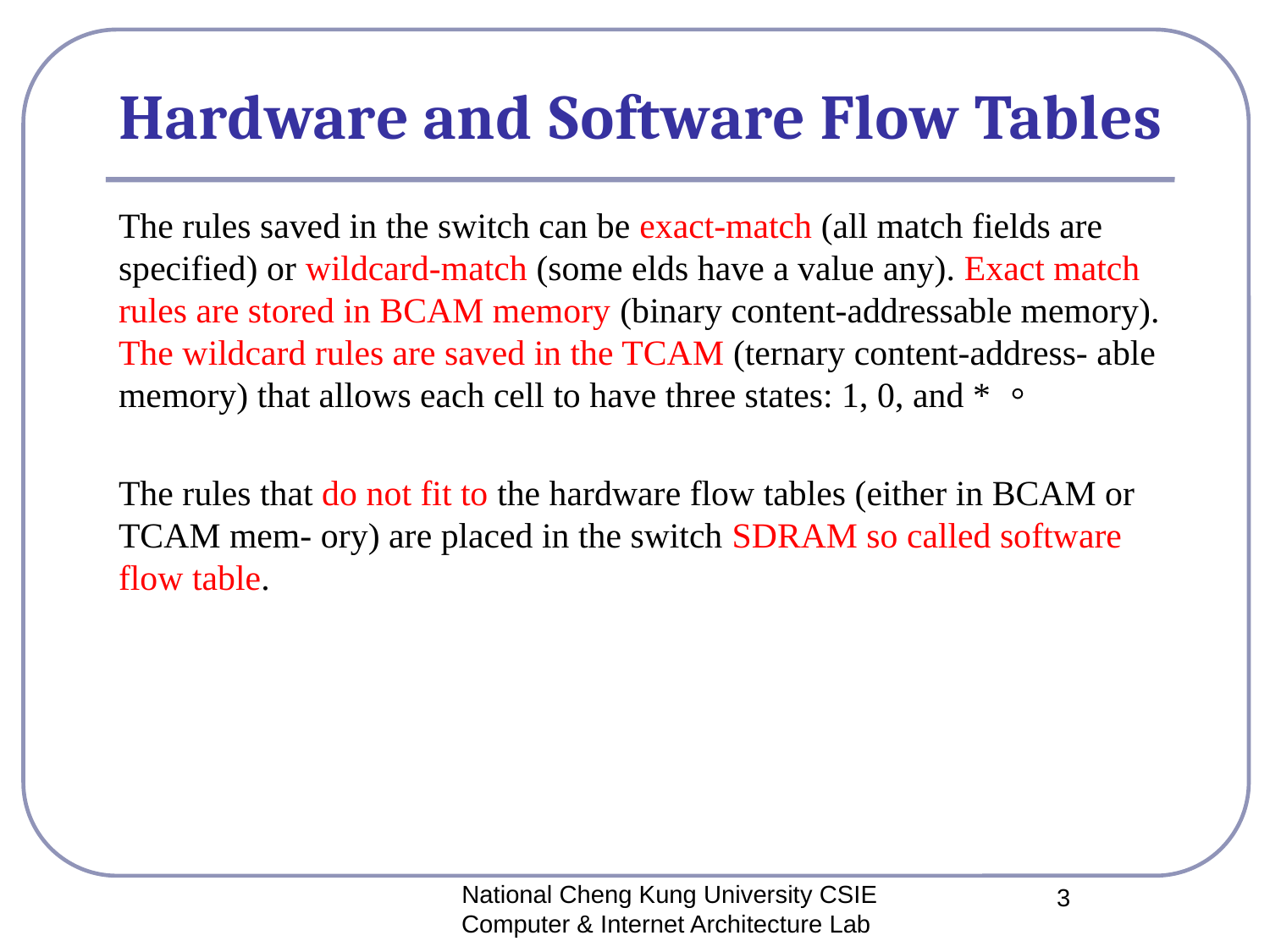

# Hardware and Software Flow Tables
The rules saved in the switch can be exact-match (all match fields are specified) or wildcard-match (some elds have a value any). Exact match rules are stored in BCAM memory (binary content-addressable memory). The wildcard rules are saved in the TCAM (ternary content-address- able memory) that allows each cell to have three states: 1, 0, and *。

The rules that do not fit to the hardware flow tables (either in BCAM or TCAM mem- ory) are placed in the switch SDRAM so called software flow table.
National Cheng Kung University CSIE Computer & Internet Architecture Lab
3